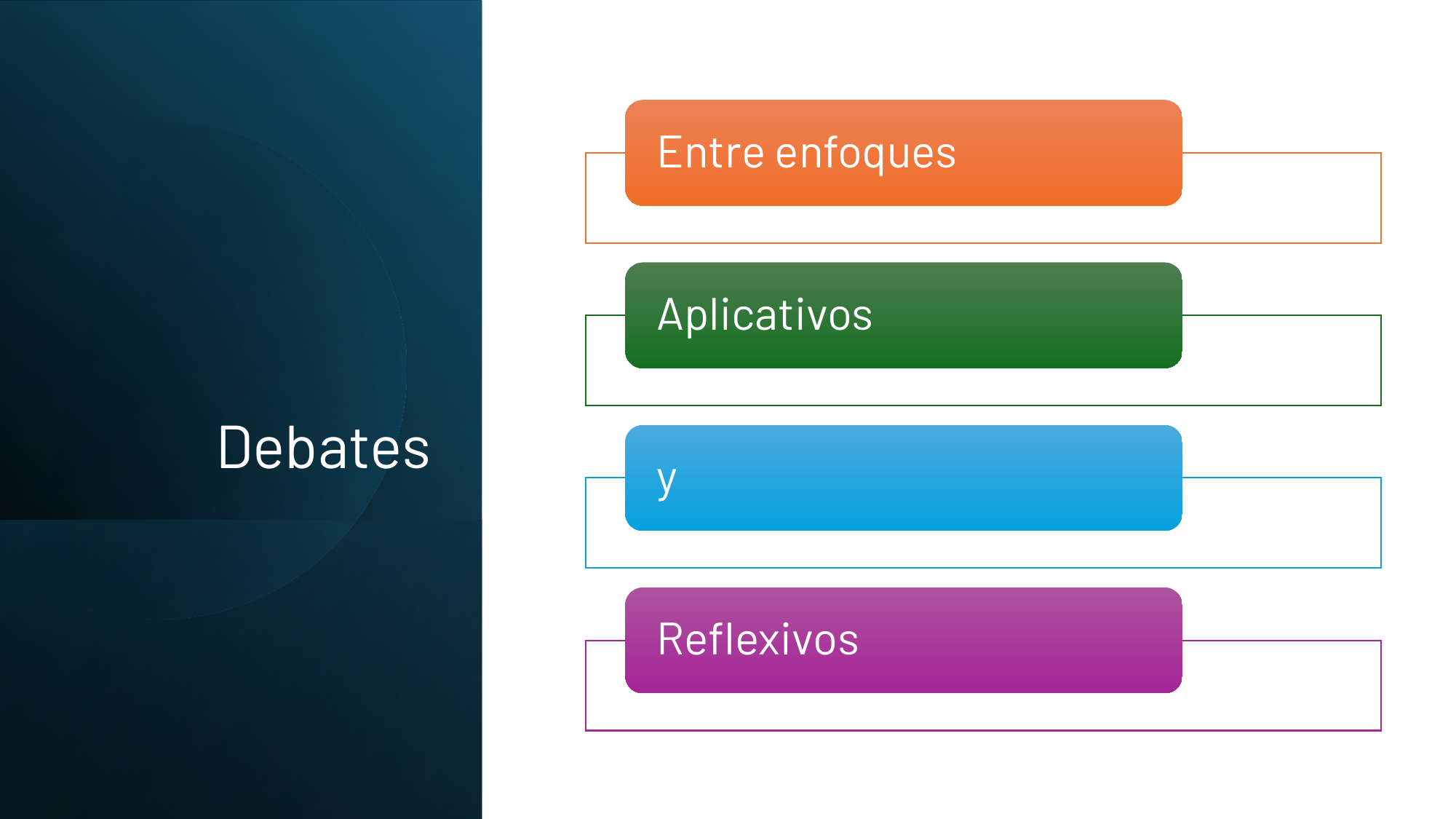

Entre enfoques
Aplicativos
y
Reflexivos

# Debates